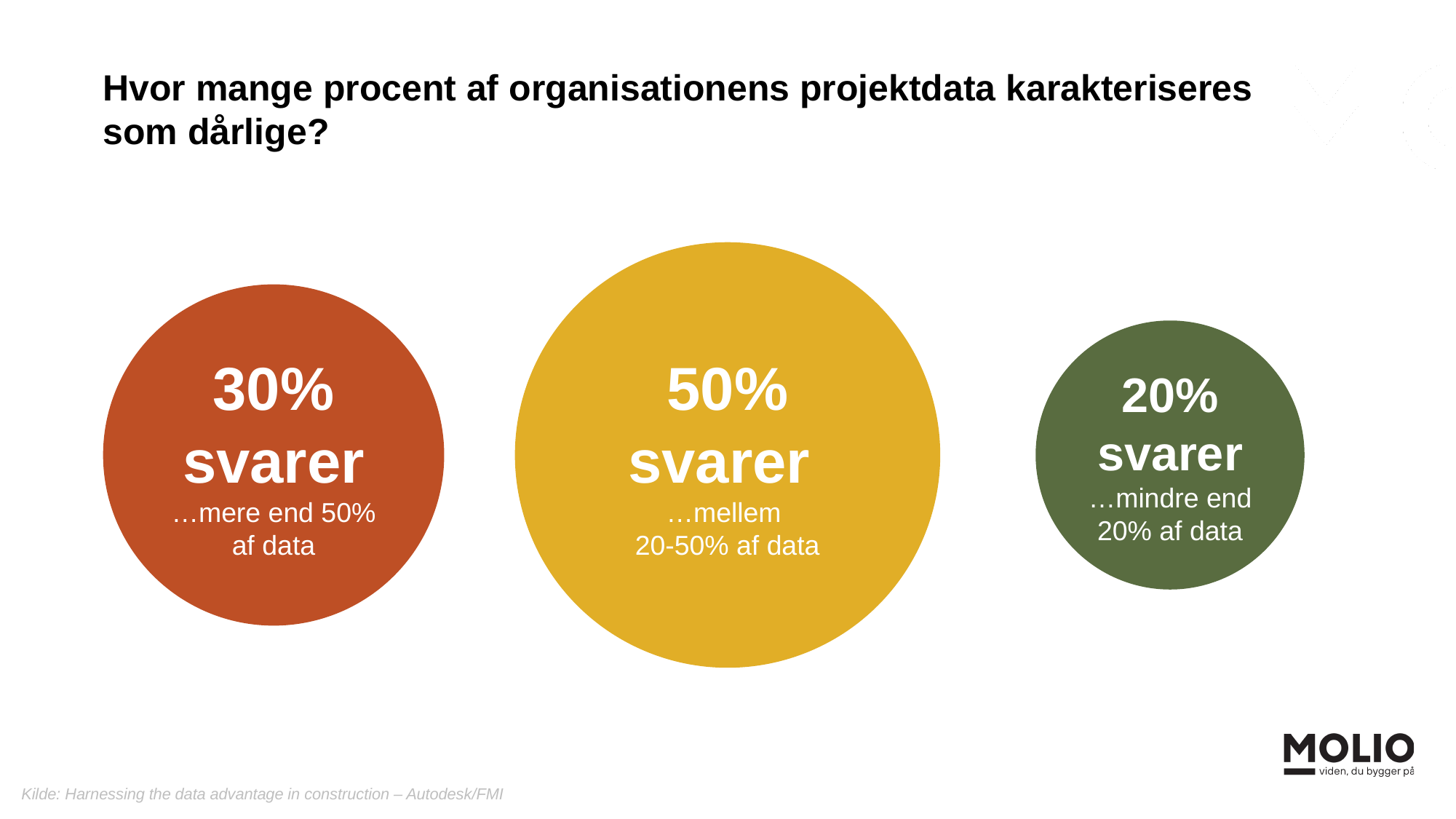

Hvor mange procent af organisationens projektdata karakteriseres som dårlige?
50% svarer
…mellem
20-50% af data
30% svarer …mere end 50% af data
20% svarer …mindre end 20% af data
Kilde: Harnessing the data advantage in construction – Autodesk/FMI